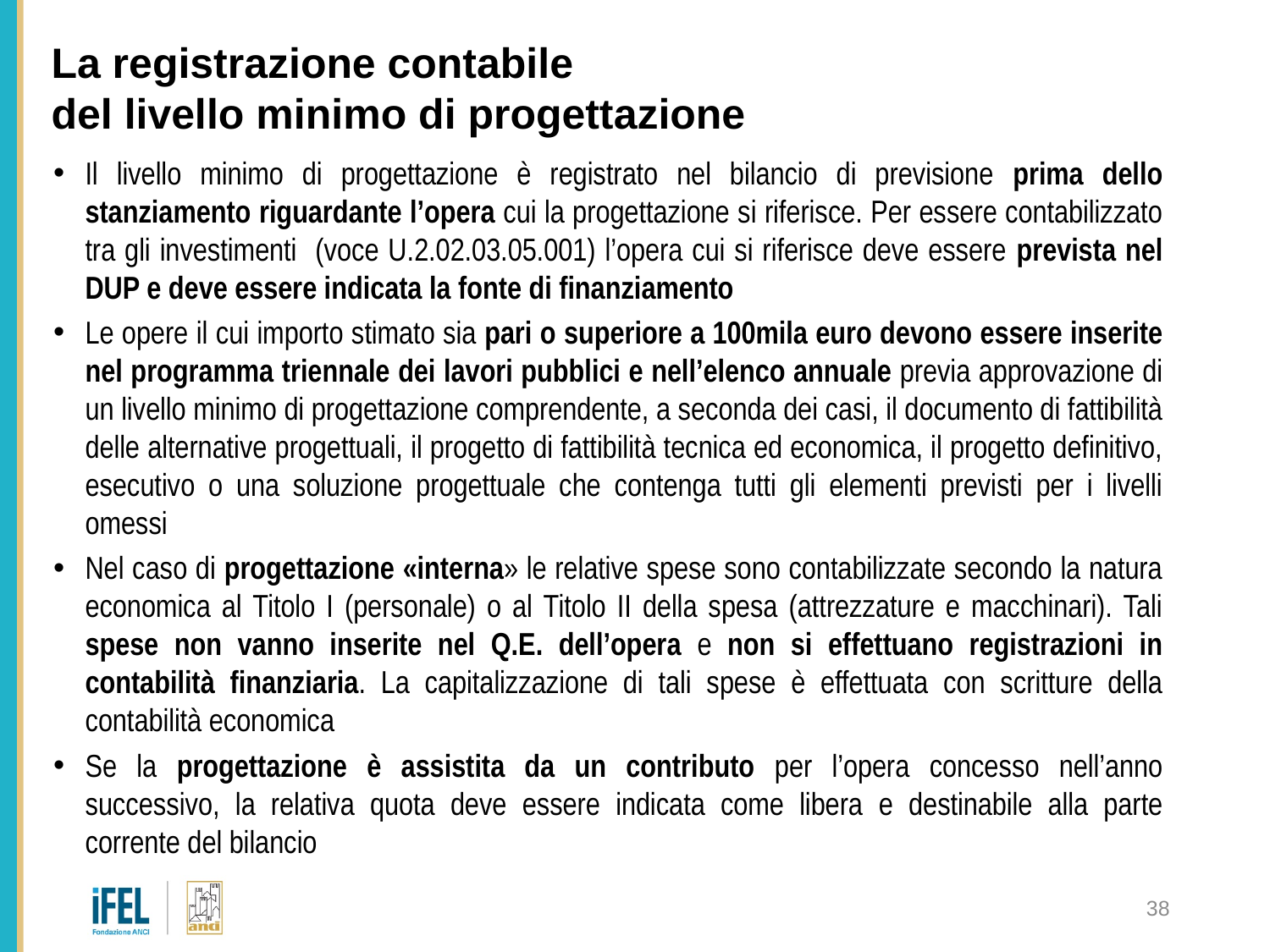

# La registrazione contabile del livello minimo di progettazione
Il livello minimo di progettazione è registrato nel bilancio di previsione prima dello stanziamento riguardante l’opera cui la progettazione si riferisce. Per essere contabilizzato tra gli investimenti  (voce U.2.02.03.05.001) l’opera cui si riferisce deve essere prevista nel DUP e deve essere indicata la fonte di finanziamento
Le opere il cui importo stimato sia pari o superiore a 100mila euro devono essere inserite nel programma triennale dei lavori pubblici e nell’elenco annuale previa approvazione di un livello minimo di progettazione comprendente, a seconda dei casi, il documento di fattibilità delle alternative progettuali, il progetto di fattibilità tecnica ed economica, il progetto definitivo, esecutivo o una soluzione progettuale che contenga tutti gli elementi previsti per i livelli omessi
Nel caso di progettazione «interna» le relative spese sono contabilizzate secondo la natura economica al Titolo I (personale) o al Titolo II della spesa (attrezzature e macchinari). Tali spese non vanno inserite nel Q.E. dell’opera e non si effettuano registrazioni in contabilità finanziaria. La capitalizzazione di tali spese è effettuata con scritture della contabilità economica
Se la progettazione è assistita da un contributo per l’opera concesso nell’anno successivo, la relativa quota deve essere indicata come libera e destinabile alla parte corrente del bilancio
38